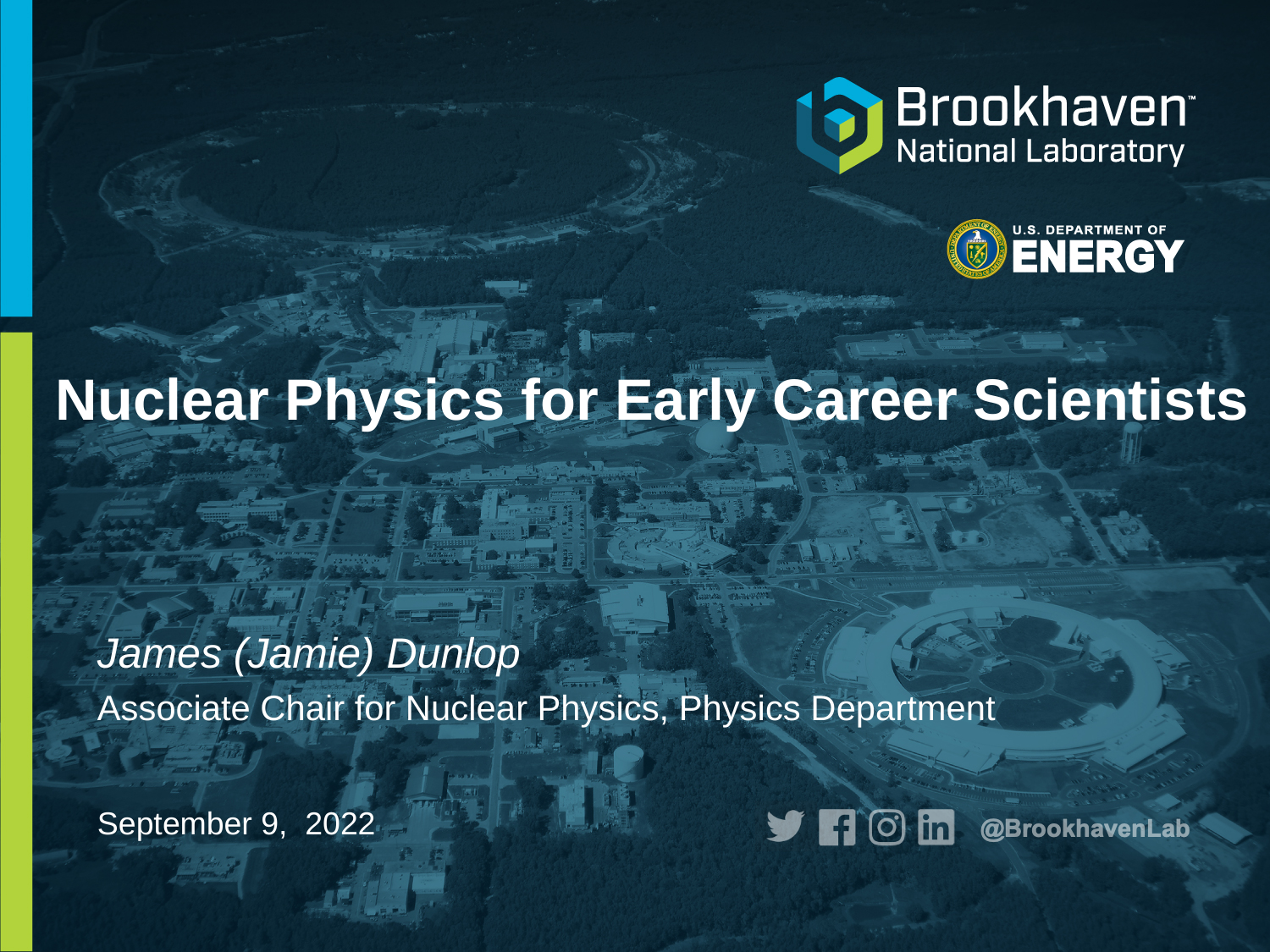

# Nuclear Physics for Early Career Scientists
James (Jamie) Dunlop
Associate Chair for Nuclear Physics, Physics Department
September 9,  2022